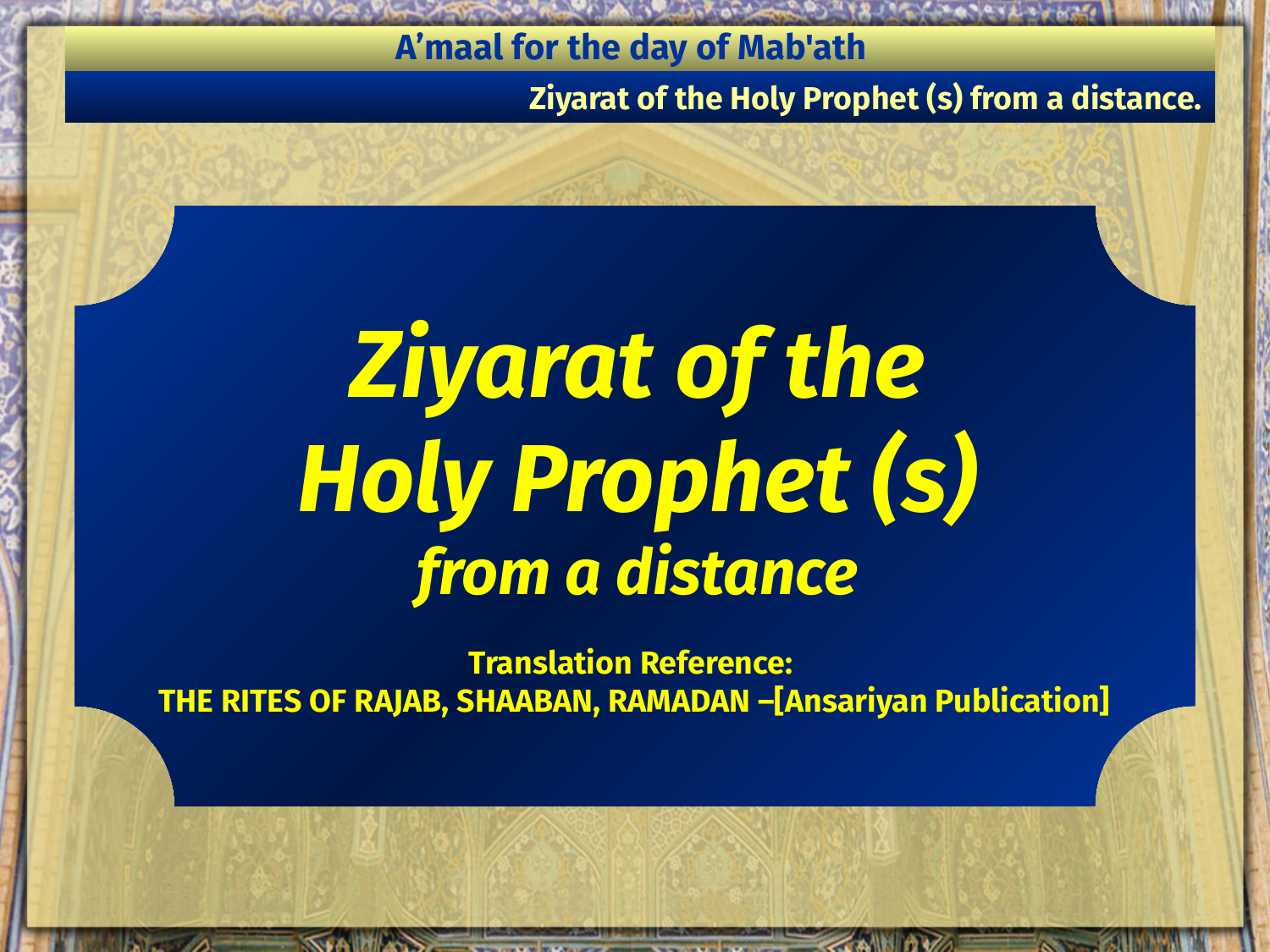

A’maal for the day of Mab'ath
Ziyarat of the Holy Prophet (s) from a distance.

Ziyarat of the
Holy Prophet (s)
from a distance
Translation Reference:
THE RITES OF RAJAB, SHAABAN, RAMADAN –[Ansariyan Publication]